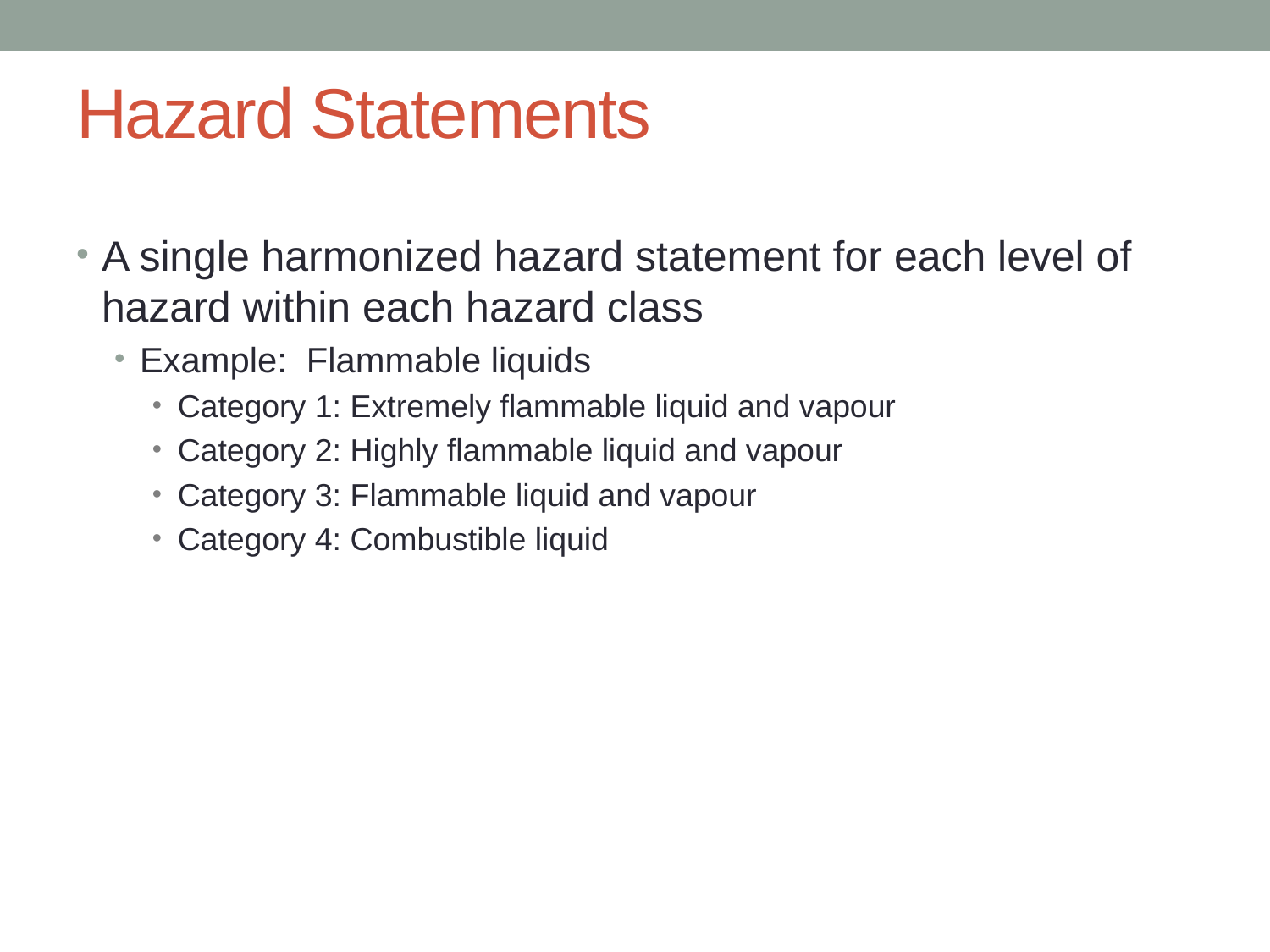

# Hazard Statements

A single harmonized hazard statement for each level of hazard within each hazard class
Example:  Flammable liquids
Category 1: Extremely flammable liquid and vapour
Category 2: Highly flammable liquid and vapour
Category 3: Flammable liquid and vapour
Category 4: Combustible liquid